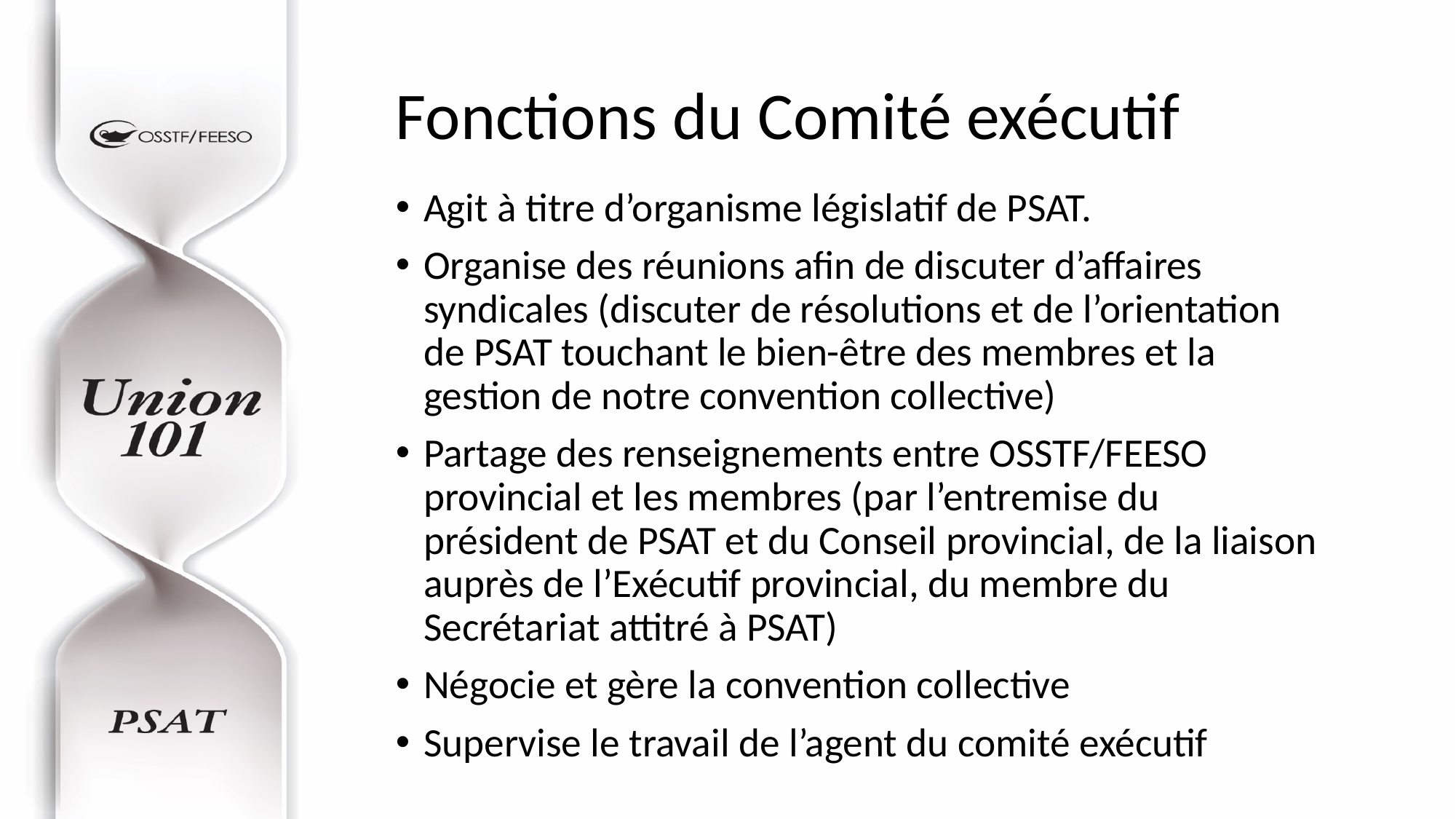

# Fonctions du Comité exécutif
Agit à titre d’organisme législatif de PSAT.
Organise des réunions afin de discuter d’affaires syndicales (discuter de résolutions et de l’orientation de PSAT touchant le bien-être des membres et la gestion de notre convention collective)
Partage des renseignements entre OSSTF/FEESO provincial et les membres (par l’entremise du président de PSAT et du Conseil provincial, de la liaison auprès de l’Exécutif provincial, du membre du Secrétariat attitré à PSAT)
Négocie et gère la convention collective
Supervise le travail de l’agent du comité exécutif